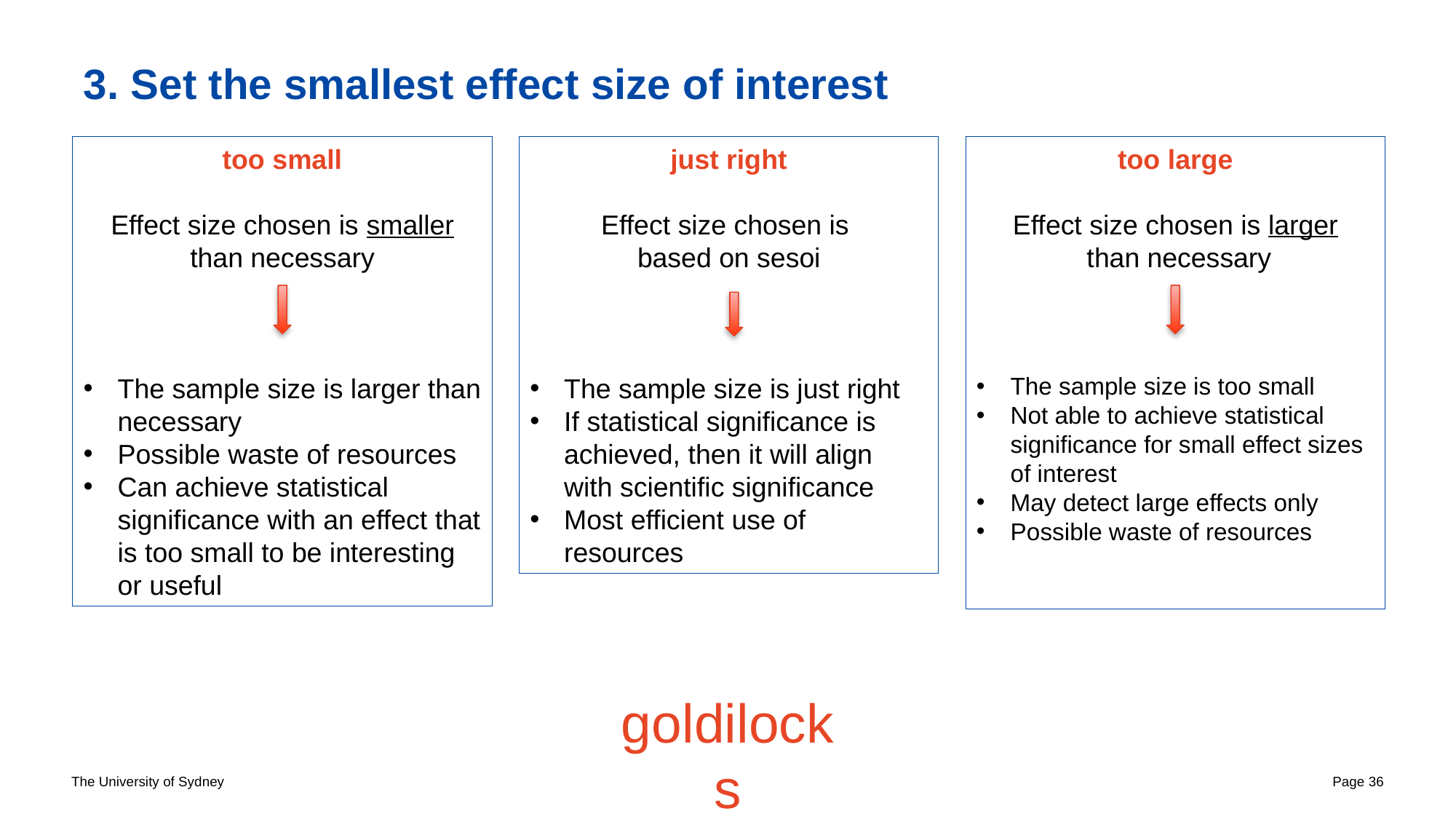

# 3. Set the smallest effect size of interest
just right

Effect size chosen is
based on sesoi

The sample size is just right
If statistical significance is achieved, then it will align with scientific significance
Most efficient use of resources

too large

Effect size chosen is larger
 than necessary

The sample size is too small
Not able to achieve statistical significance for small effect sizes of interest
May detect large effects only
Possible waste of resources

too small

Effect size chosen is smaller than necessary

The sample size is larger than necessary
Possible waste of resources
Can achieve statistical significance with an effect that is too small to be interesting or useful

goldilocks